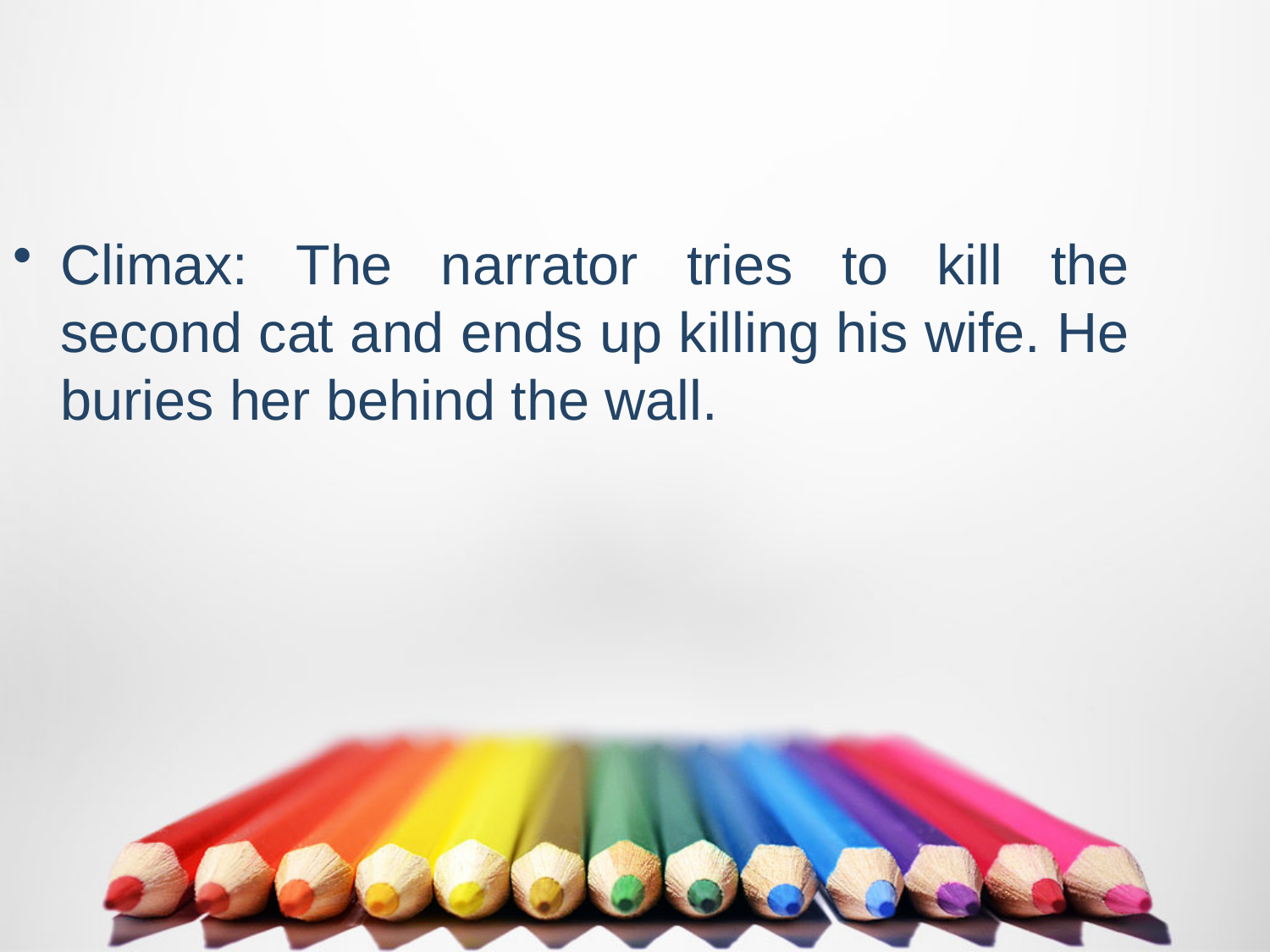

Climax: The narrator tries to kill the second cat and ends up killing his wife. He buries her behind the wall.